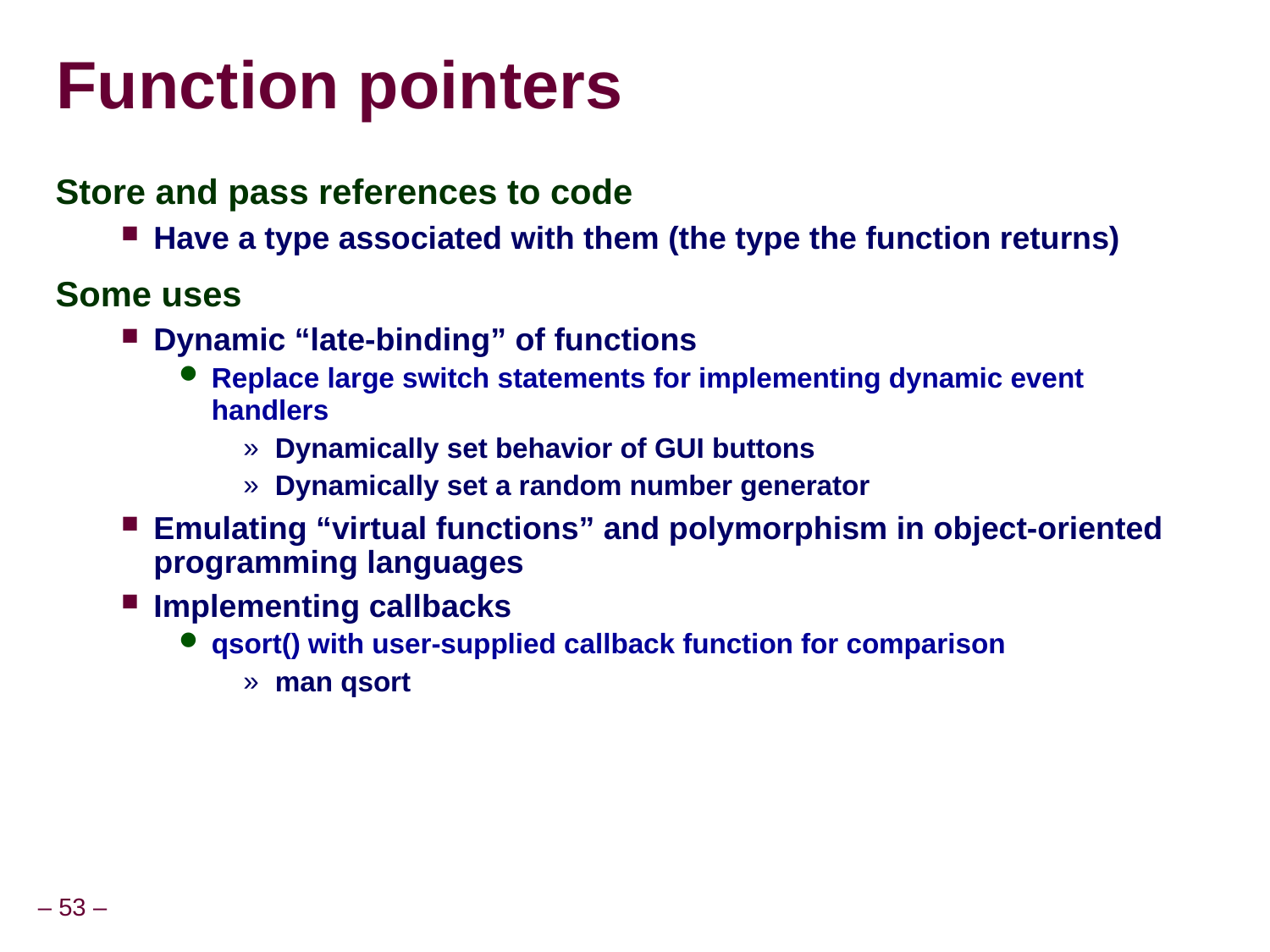

# Function pointers
Store and pass references to code
Have a type associated with them (the type the function returns)
Some uses
Dynamic “late-binding” of functions
Replace large switch statements for implementing dynamic event handlers
Dynamically set behavior of GUI buttons
Dynamically set a random number generator
Emulating “virtual functions” and polymorphism in object-oriented programming languages
Implementing callbacks
qsort() with user-supplied callback function for comparison
man qsort